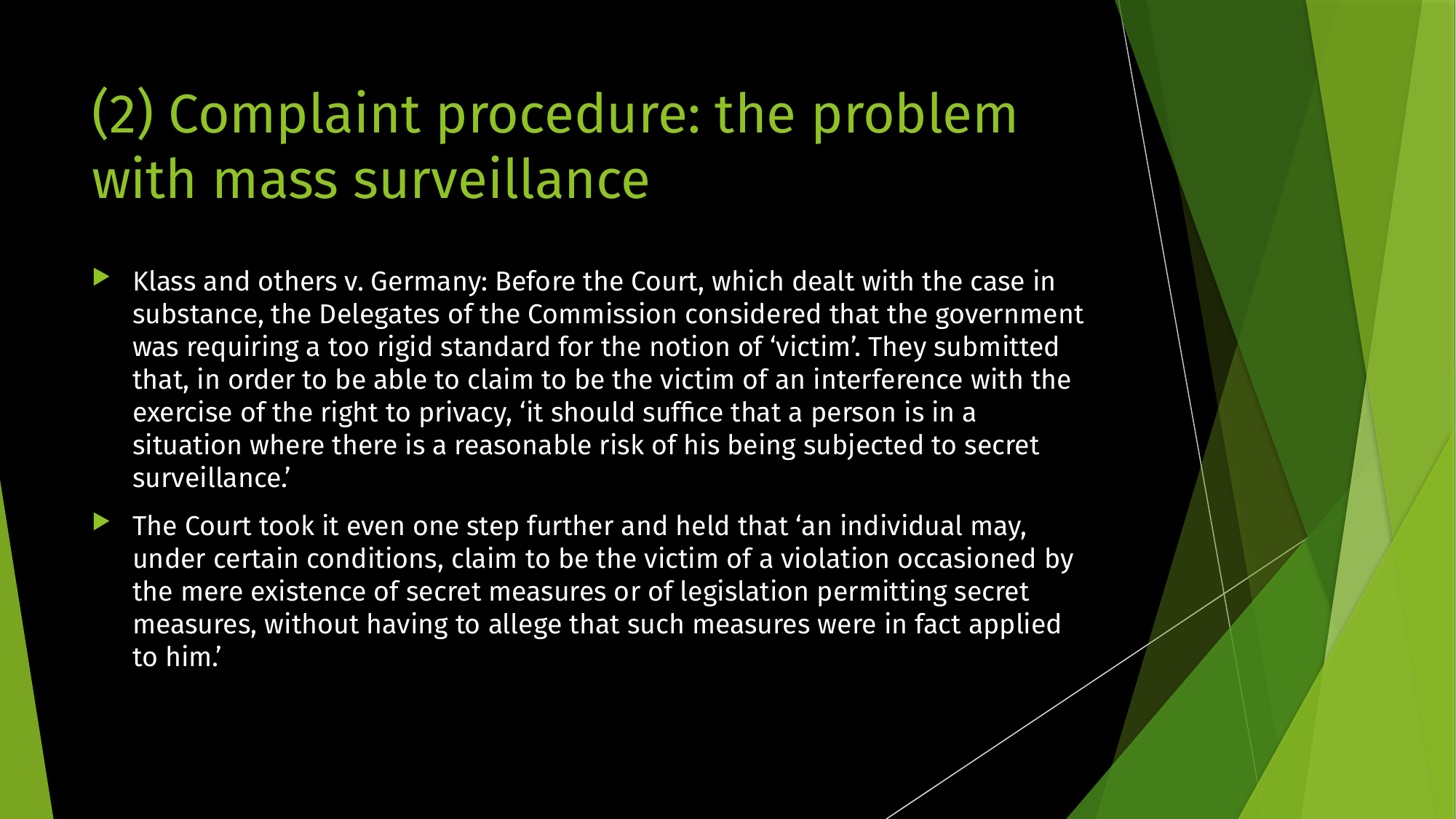

# (2) Complaint procedure: the problem with mass surveillance
Klass and others v. Germany: Before the Court, which dealt with the case in substance, the Delegates of the Commission considered that the government was requiring a too rigid standard for the notion of ‘victim’. They submitted that, in order to be able to claim to be the victim of an interference with the exercise of the right to privacy, ‘it should suffice that a person is in a situation where there is a reasonable risk of his being subjected to secret surveillance.’
The Court took it even one step further and held that ‘an individual may, under certain conditions, claim to be the victim of a violation occasioned by the mere existence of secret measures or of legislation permitting secret measures, without having to allege that such measures were in fact applied to him.’